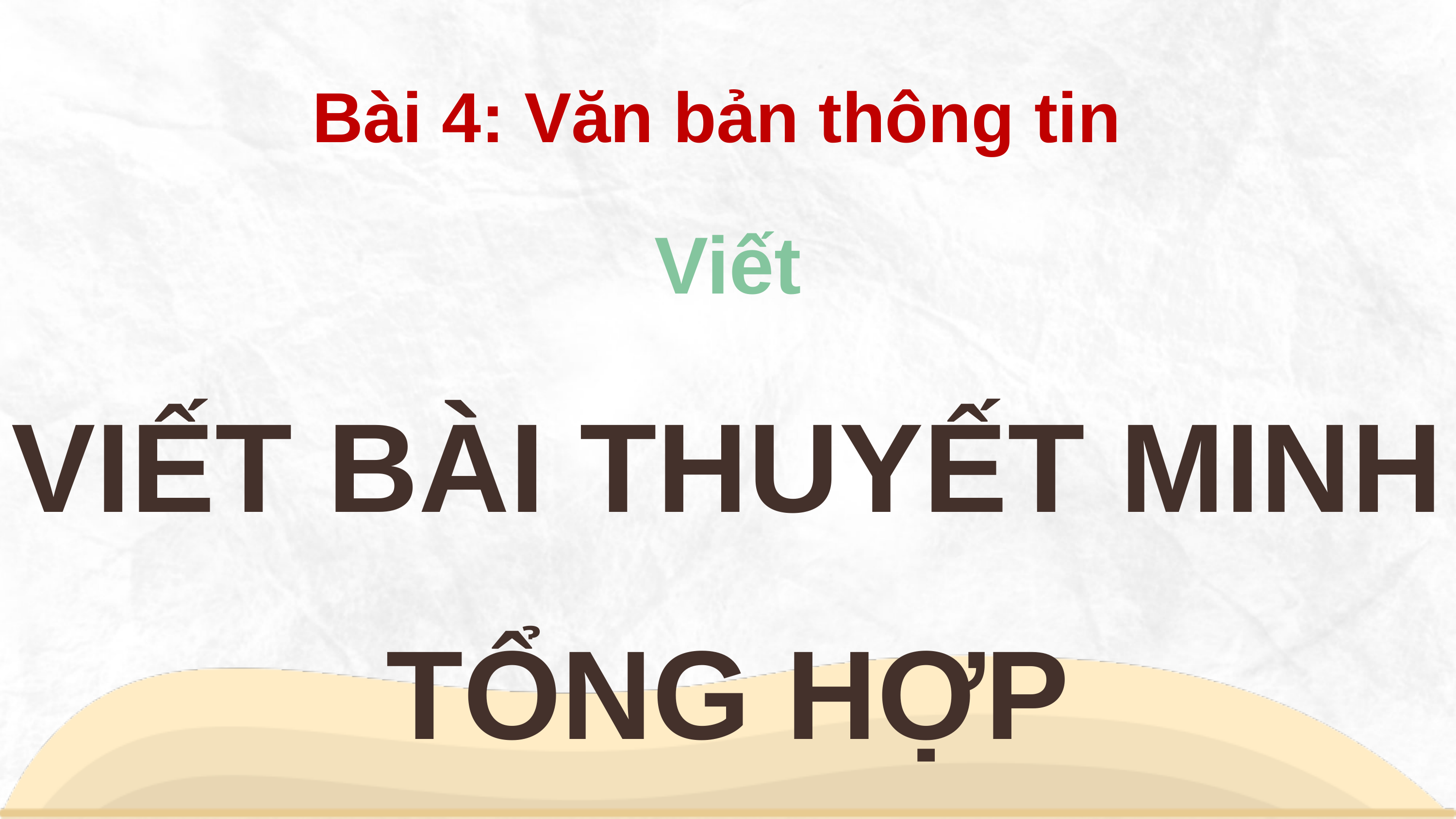

Bài 4: Văn bản thông tin
Viết
VIẾT BÀI THUYẾT MINH TỔNG HỢP